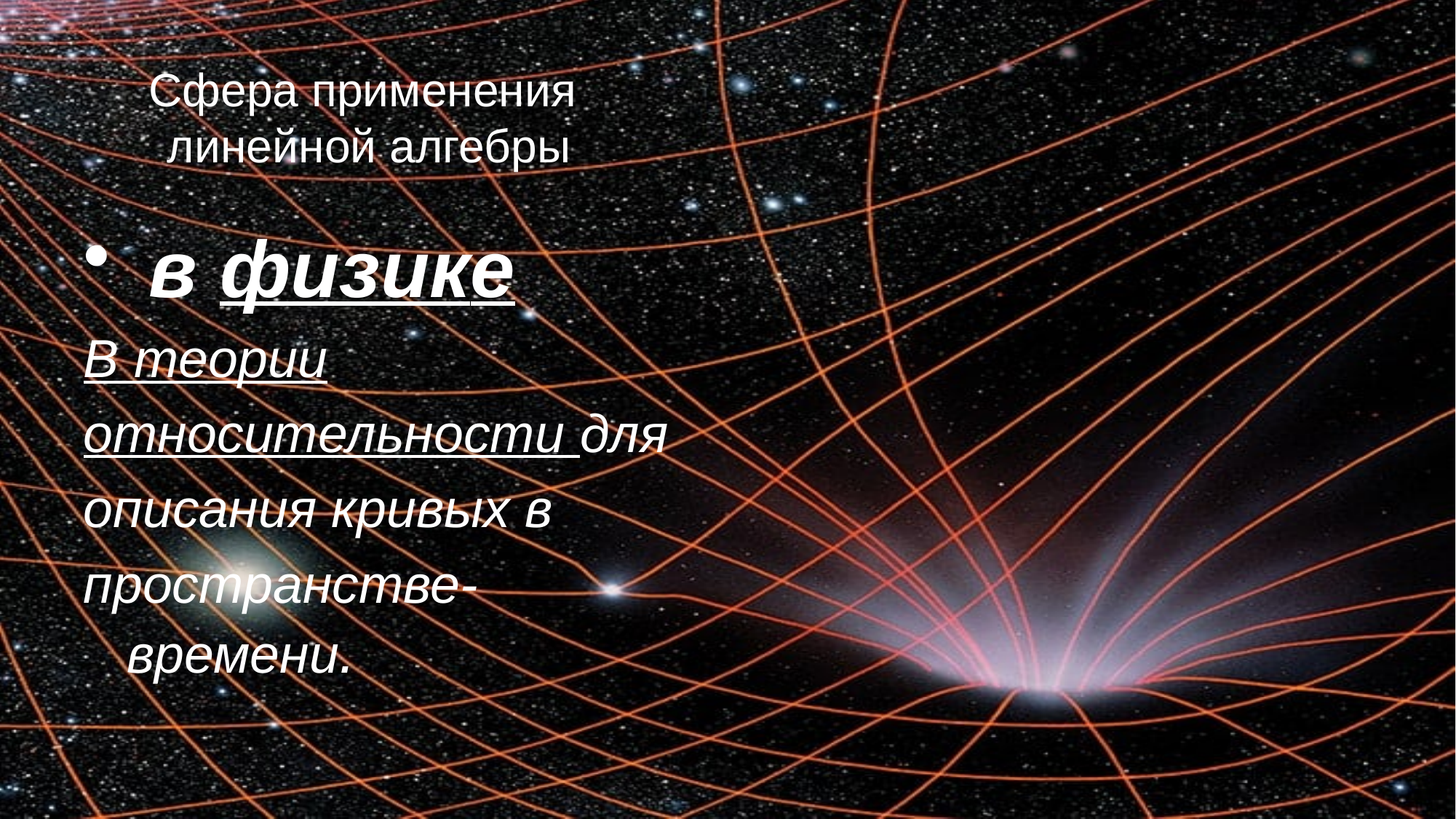

# Сфера применения линейной алгебры
 в физике
В теории
относительности для
описания кривых в
пространстве-времени.